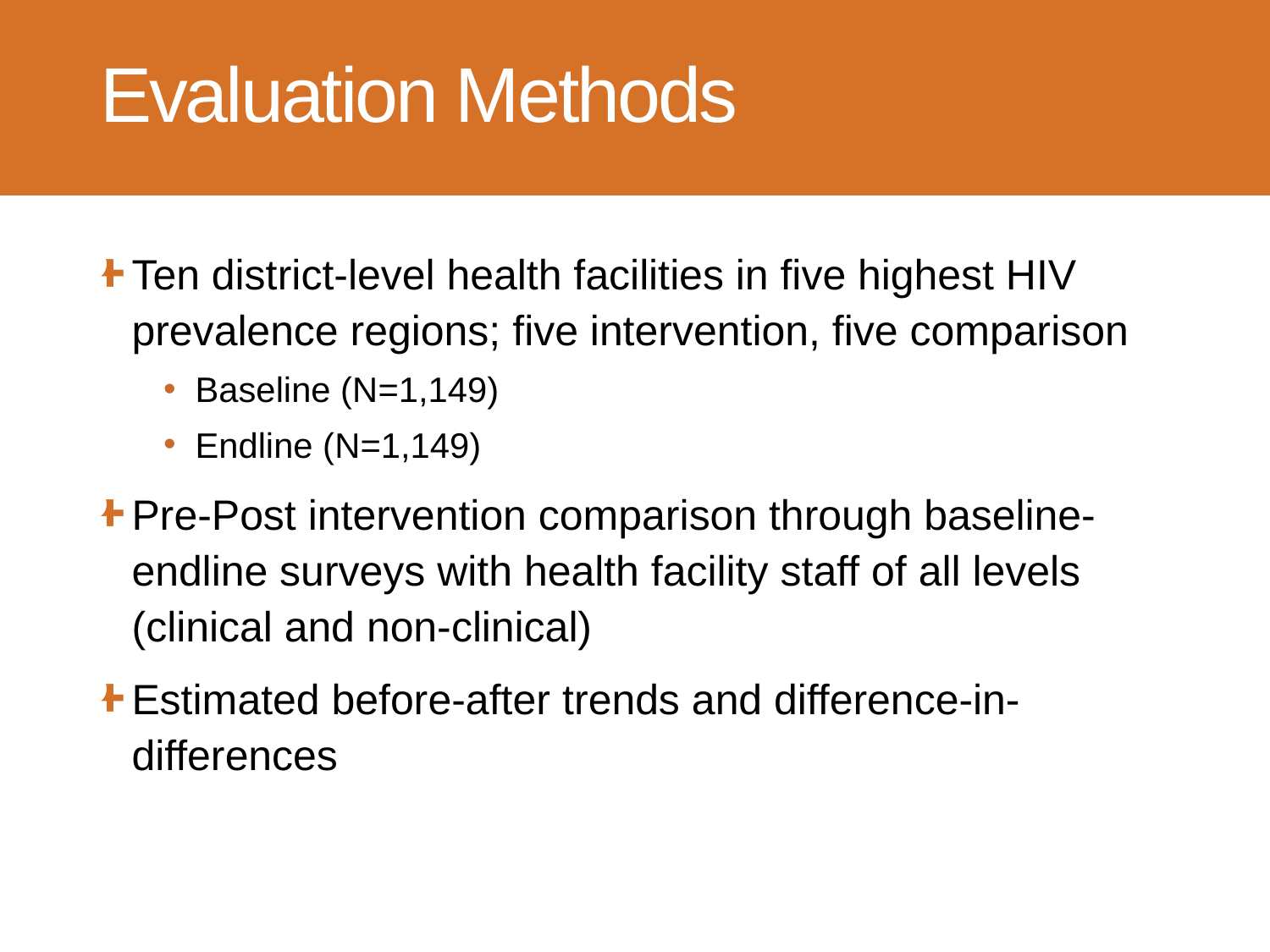

# Evaluation Methods
Ten district-level health facilities in five highest HIV prevalence regions; five intervention, five comparison
Baseline (N=1,149)
Endline (N=1,149)
Pre-Post intervention comparison through baseline-endline surveys with health facility staff of all levels (clinical and non-clinical)
Estimated before-after trends and difference-in-differences